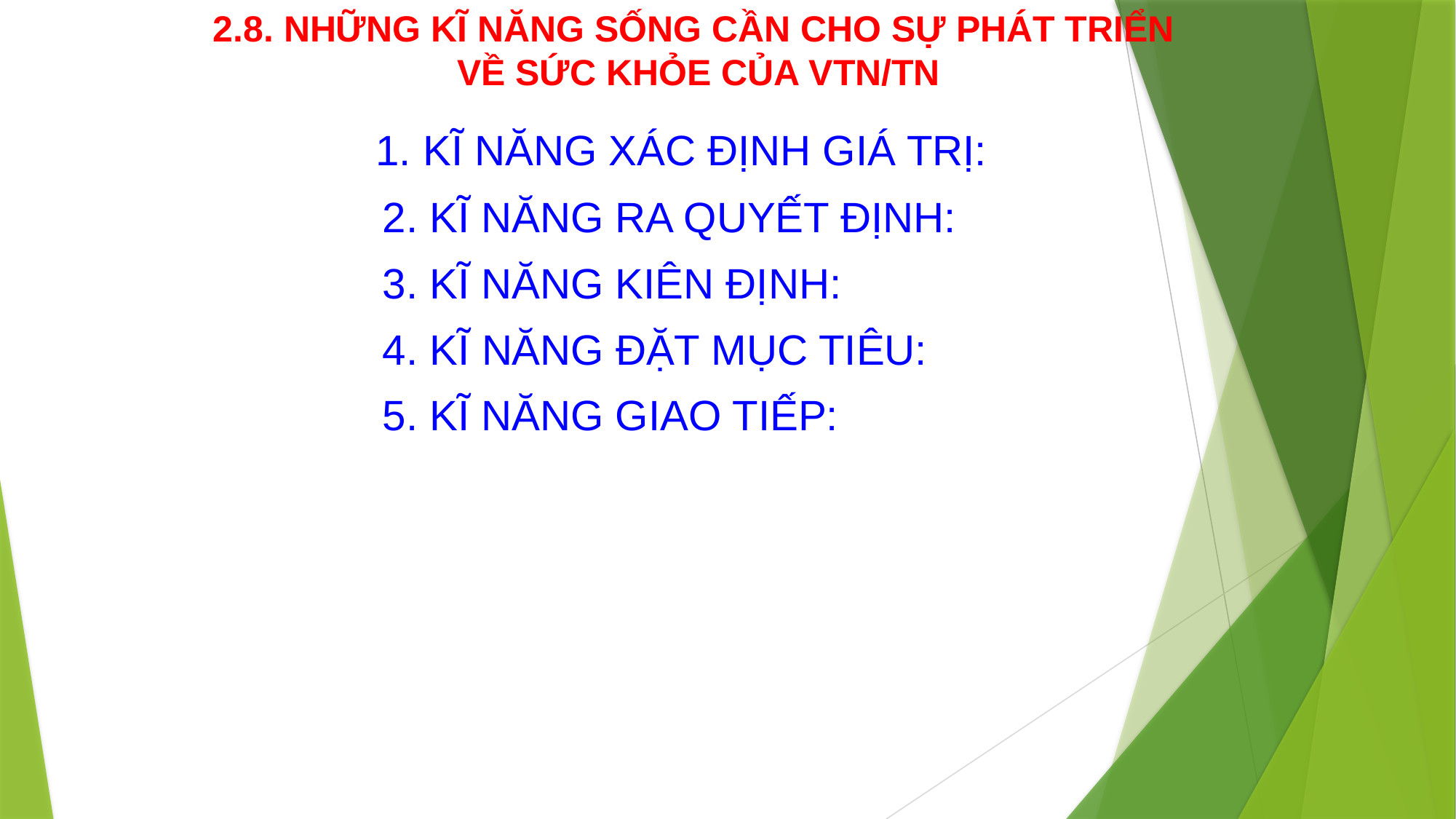

# 2.8. NHỮNG KĨ NĂNG SỐNG CẦN CHO SỰ PHÁT TRIỂN VỀ SỨC KHỎE CỦA VTN/TN
   1. KĨ NĂNG XÁC ĐỊNH GIÁ TRỊ:
    2. KĨ NĂNG RA QUYẾT ĐỊNH:
    3. KĨ NĂNG KIÊN ĐỊNH:
    4. KĨ NĂNG ĐẶT MỤC TIÊU:
    5. KĨ NĂNG GIAO TIẾP: